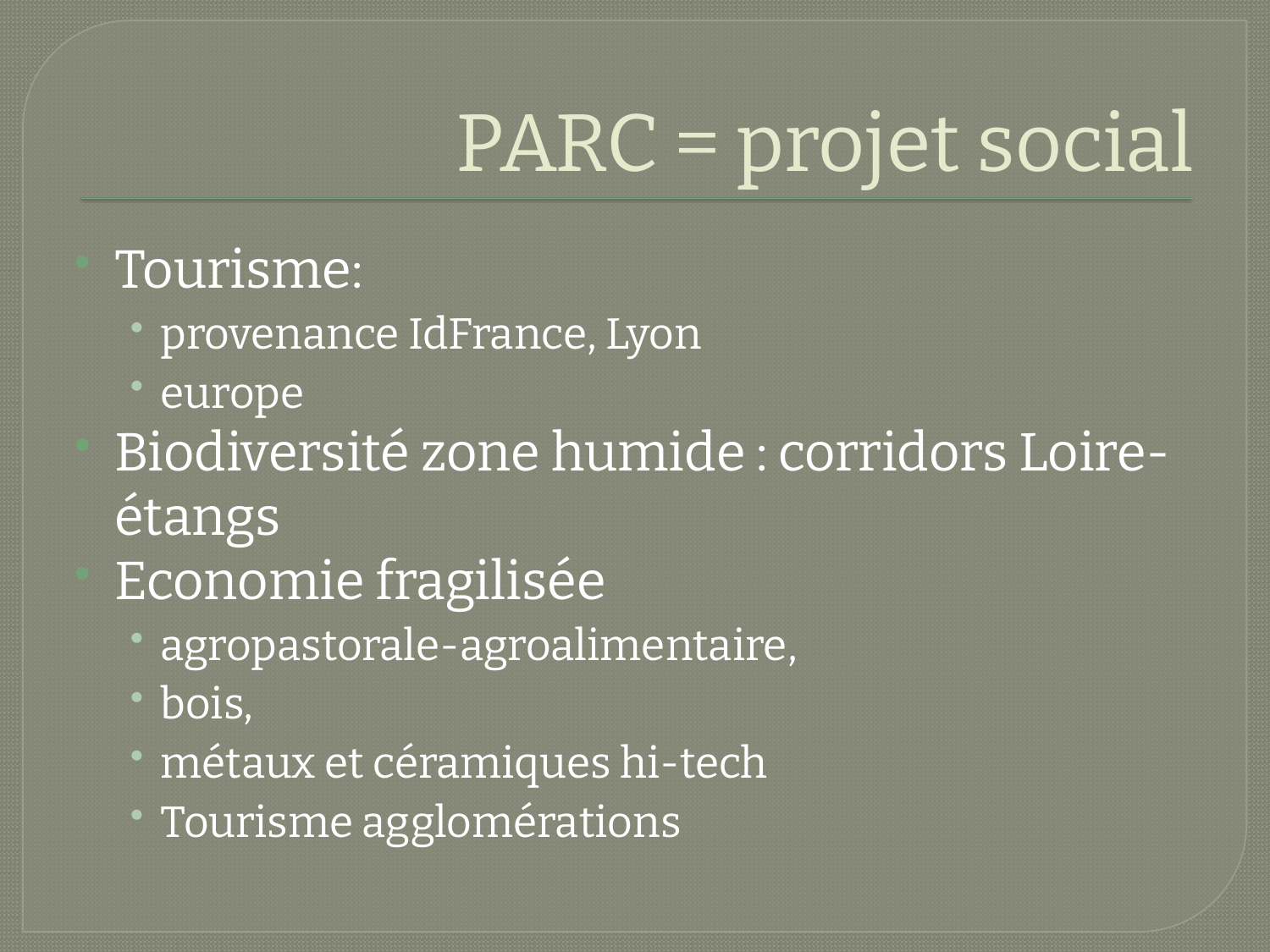

# PARC = projet social
Tourisme:
provenance IdFrance, Lyon
europe
Biodiversité zone humide : corridors Loire-étangs
Economie fragilisée
agropastorale-agroalimentaire,
bois,
métaux et céramiques hi-tech
Tourisme agglomérations